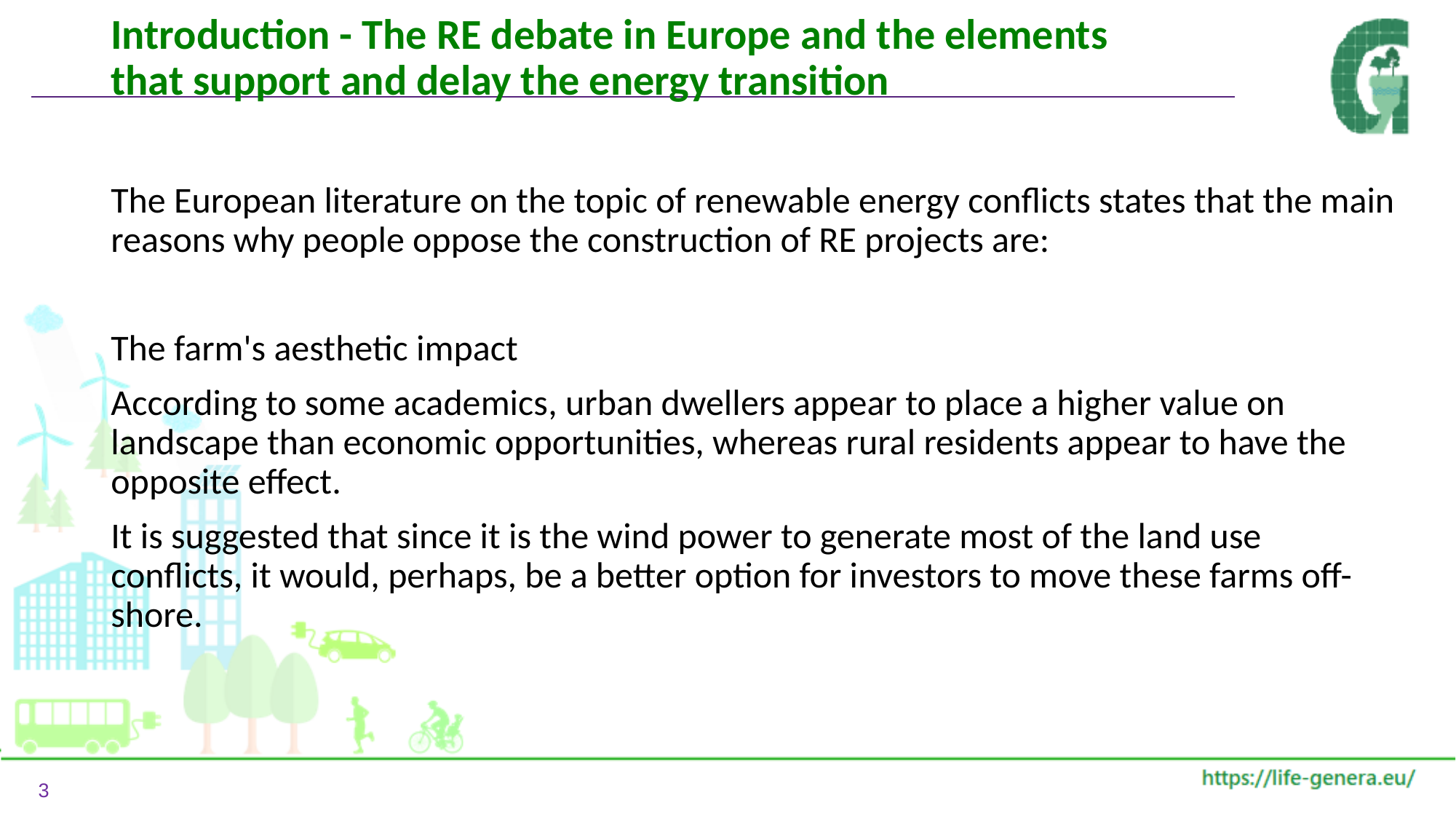

# Introduction - Τhe RE debate in Europe and the elements that support and delay the energy transition

The European literature on the topic of renewable energy conflicts states that the main reasons why people oppose the construction of RE projects are:

Τhe farm's aesthetic impact
According to some academics, urban dwellers appear to place a higher value on landscape than economic opportunities, whereas rural residents appear to have the opposite effect.
It is suggested that since it is the wind power to generate most of the land use conflicts, it would, perhaps, be a better option for investors to move these farms off-shore.

3